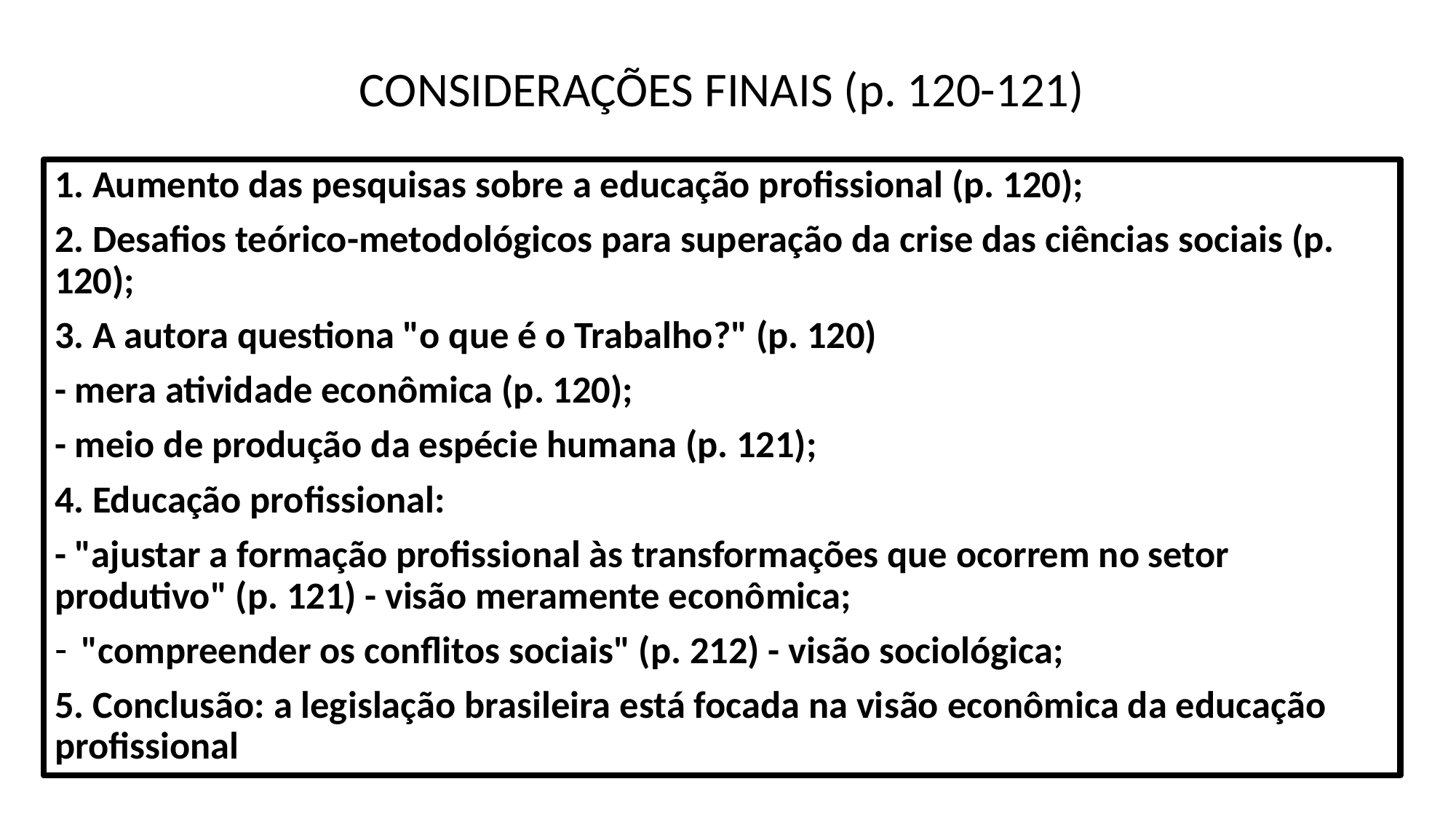

# CONSIDERAÇÕES FINAIS (p. 120-121)
1. Aumento das pesquisas sobre a educação profissional (p. 120);
2. Desafios teórico-metodológicos para superação da crise das ciências sociais (p. 120);
3. A autora questiona "o que é o Trabalho?" (p. 120)
- mera atividade econômica (p. 120);
- meio de produção da espécie humana (p. 121);
4. Educação profissional:
- "ajustar a formação profissional às transformações que ocorrem no setor produtivo" (p. 121) - visão meramente econômica;
"compreender os conflitos sociais" (p. 212) - visão sociológica;
5. Conclusão: a legislação brasileira está focada na visão econômica da educação profissional